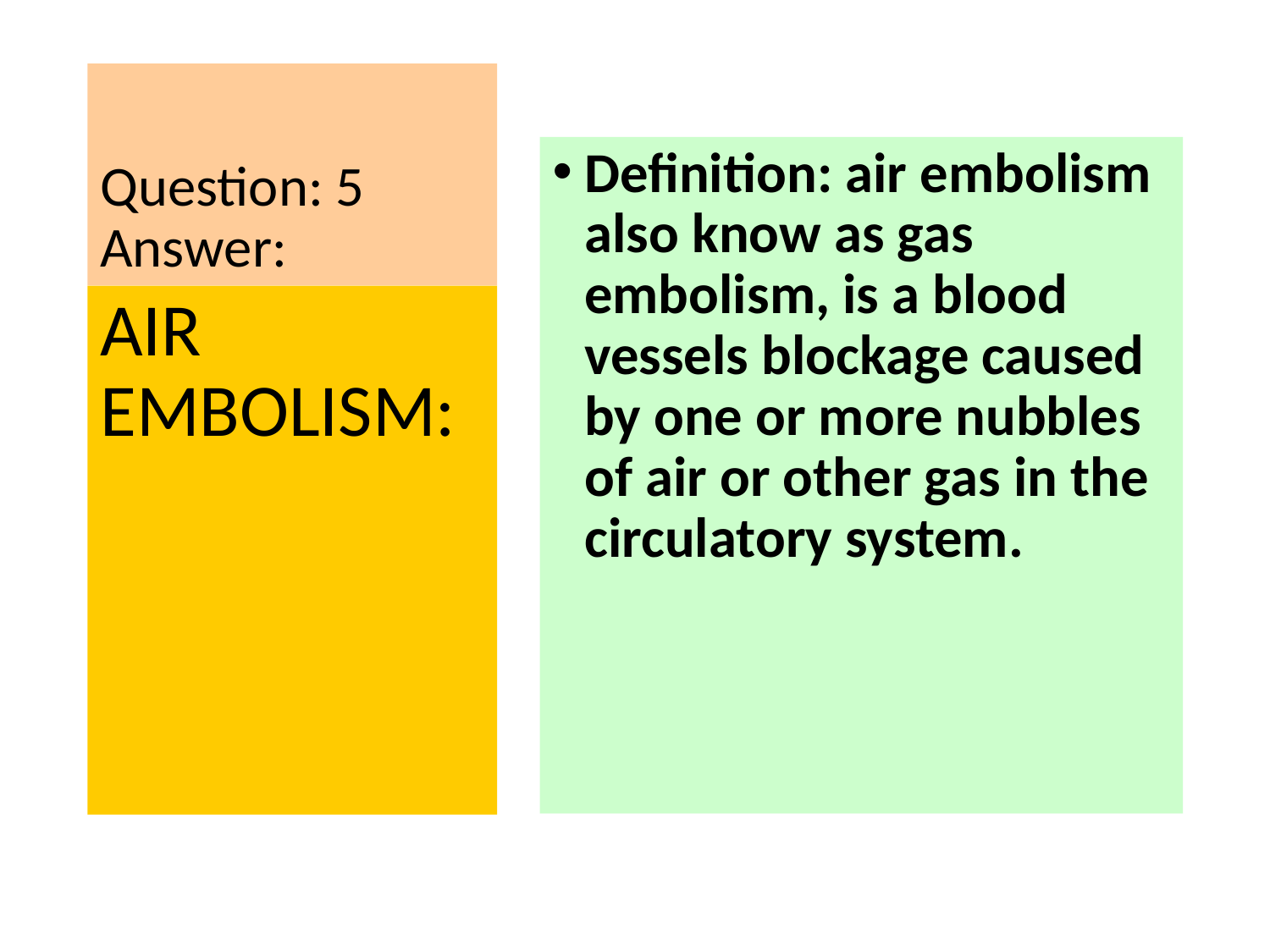

# Question: 5 Answer:
Definition: air embolism also know as gas embolism, is a blood vessels blockage caused by one or more nubbles of air or other gas in the circulatory system.

AIR EMBOLISM: